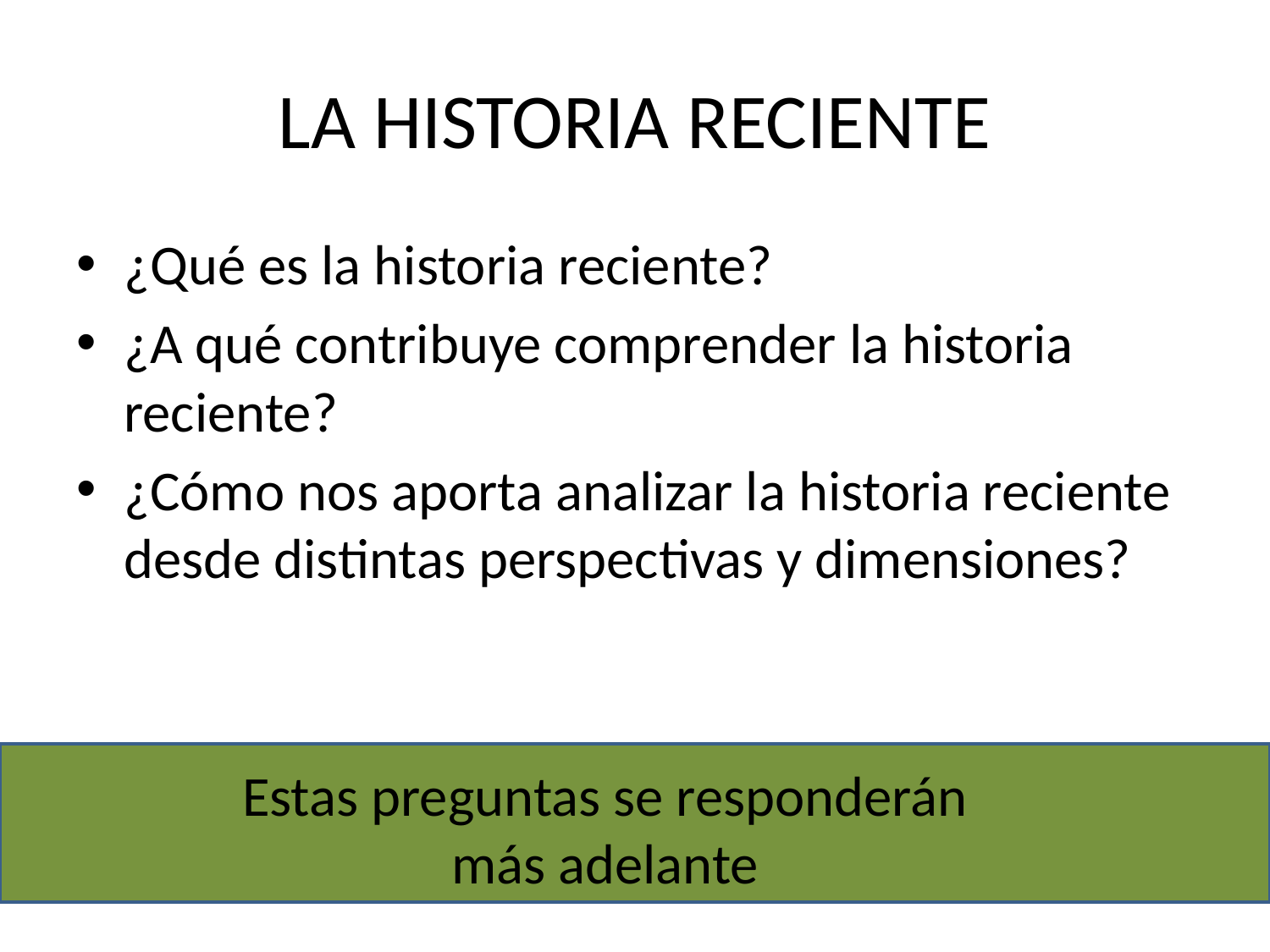

# LA HISTORIA RECIENTE
¿Qué es la historia reciente?
¿A qué contribuye comprender la historia reciente?
¿Cómo nos aporta analizar la historia reciente desde distintas perspectivas y dimensiones?

Estas preguntas se responderán más adelante